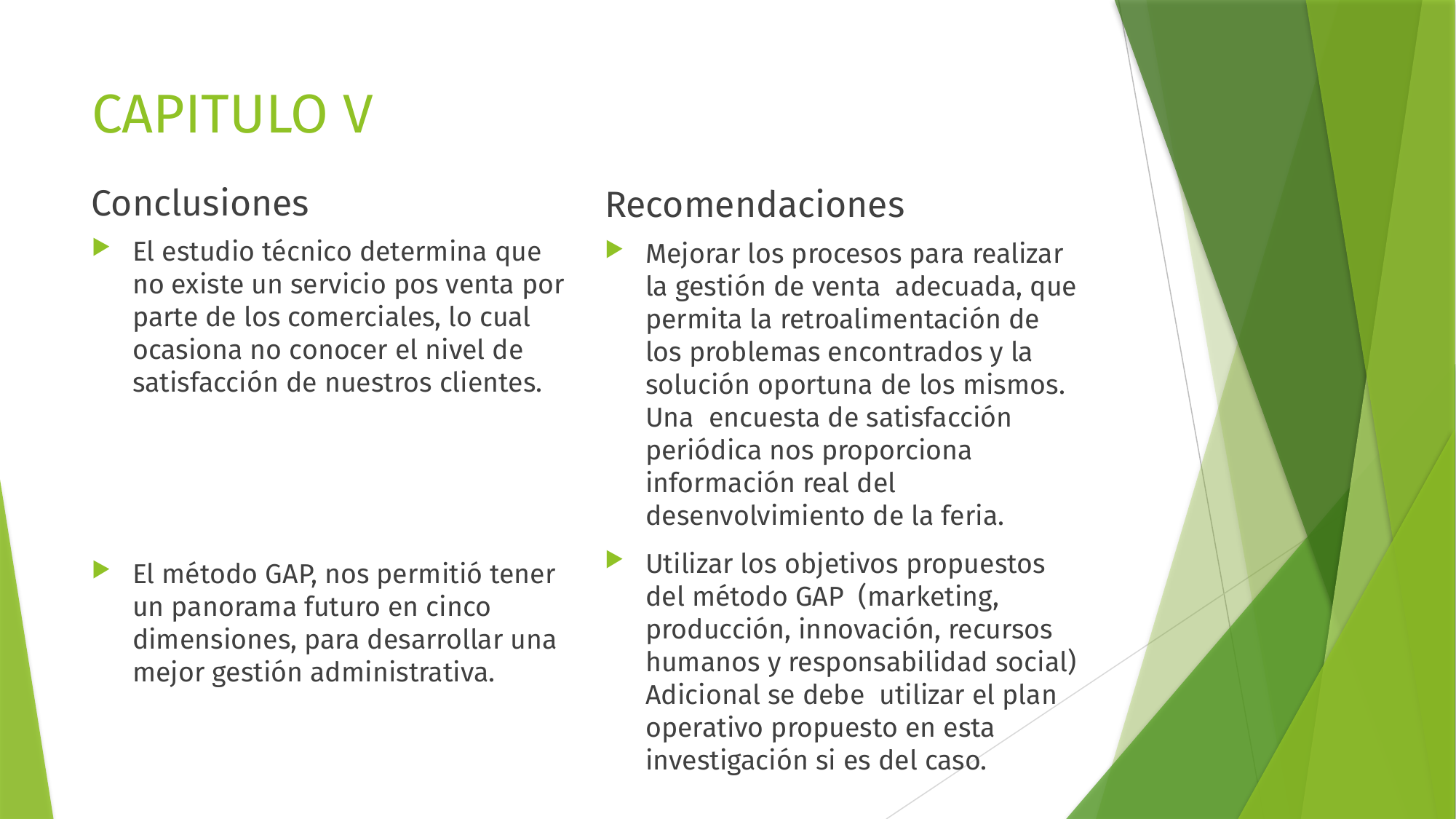

# CAPITULO V
Conclusiones
Recomendaciones
El estudio técnico determina que no existe un servicio pos venta por parte de los comerciales, lo cual ocasiona no conocer el nivel de satisfacción de nuestros clientes.

El método GAP, nos permitió tener un panorama futuro en cinco dimensiones, para desarrollar una mejor gestión administrativa.
Mejorar los procesos para realizar la gestión de venta  adecuada, que permita la retroalimentación de los problemas encontrados y la solución oportuna de los mismos. Una  encuesta de satisfacción periódica nos proporciona información real del desenvolvimiento de la feria.
Utilizar los objetivos propuestos del método GAP  (marketing, producción, innovación, recursos humanos y responsabilidad social) Adicional se debe  utilizar el plan operativo propuesto en esta investigación si es del caso.